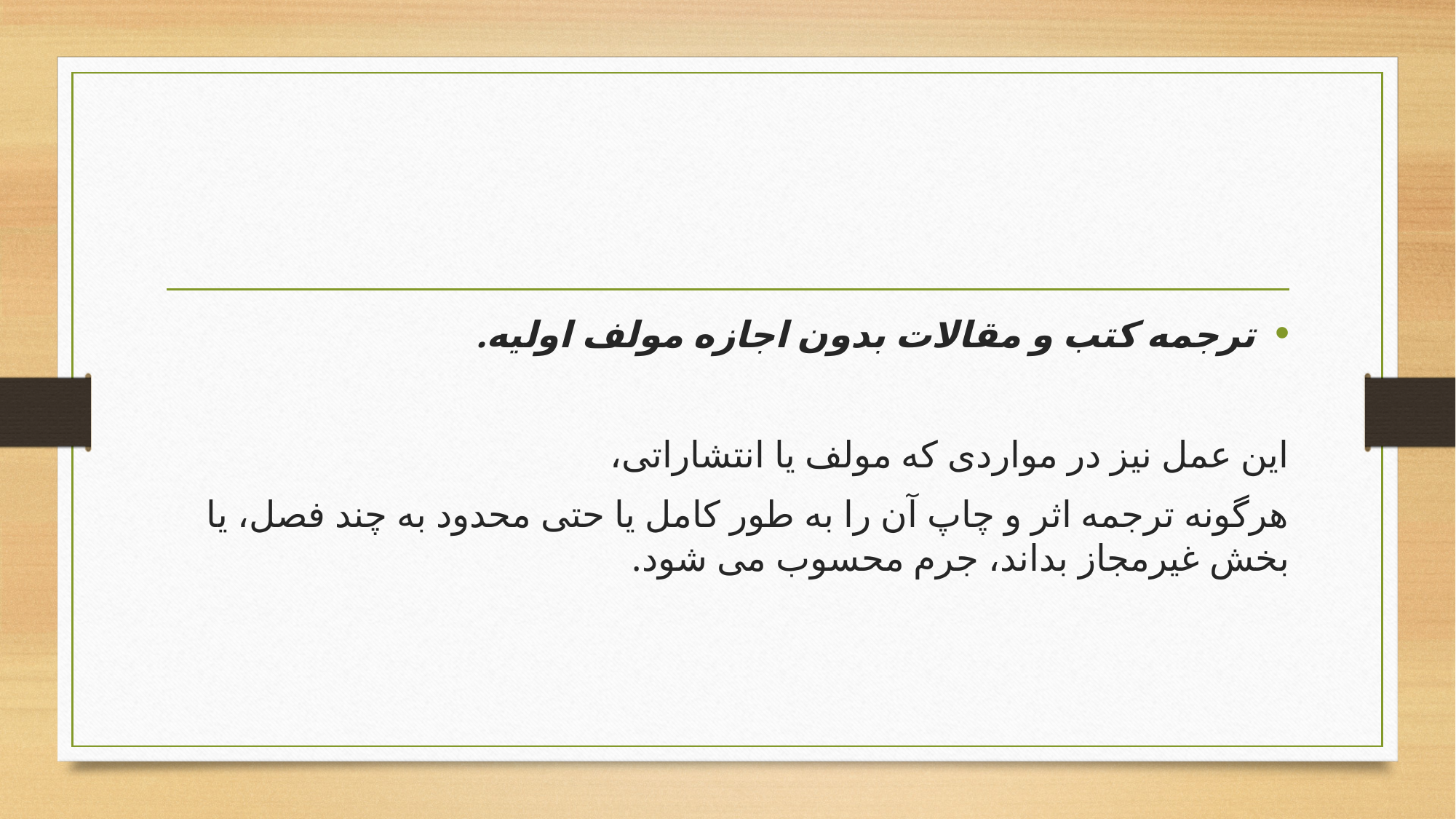

#
ترجمه کتب و مقالات بدون اجازه مولف اوليه.

اين عمل نيز در مواردی که مولف يا انتشاراتی،
هرگونه ترجمه اثر و چاپ آن را به طور کامل يا حتی محدود به چند فصل، يا بخش غيرمجاز بداند، جرم محسوب می شود.